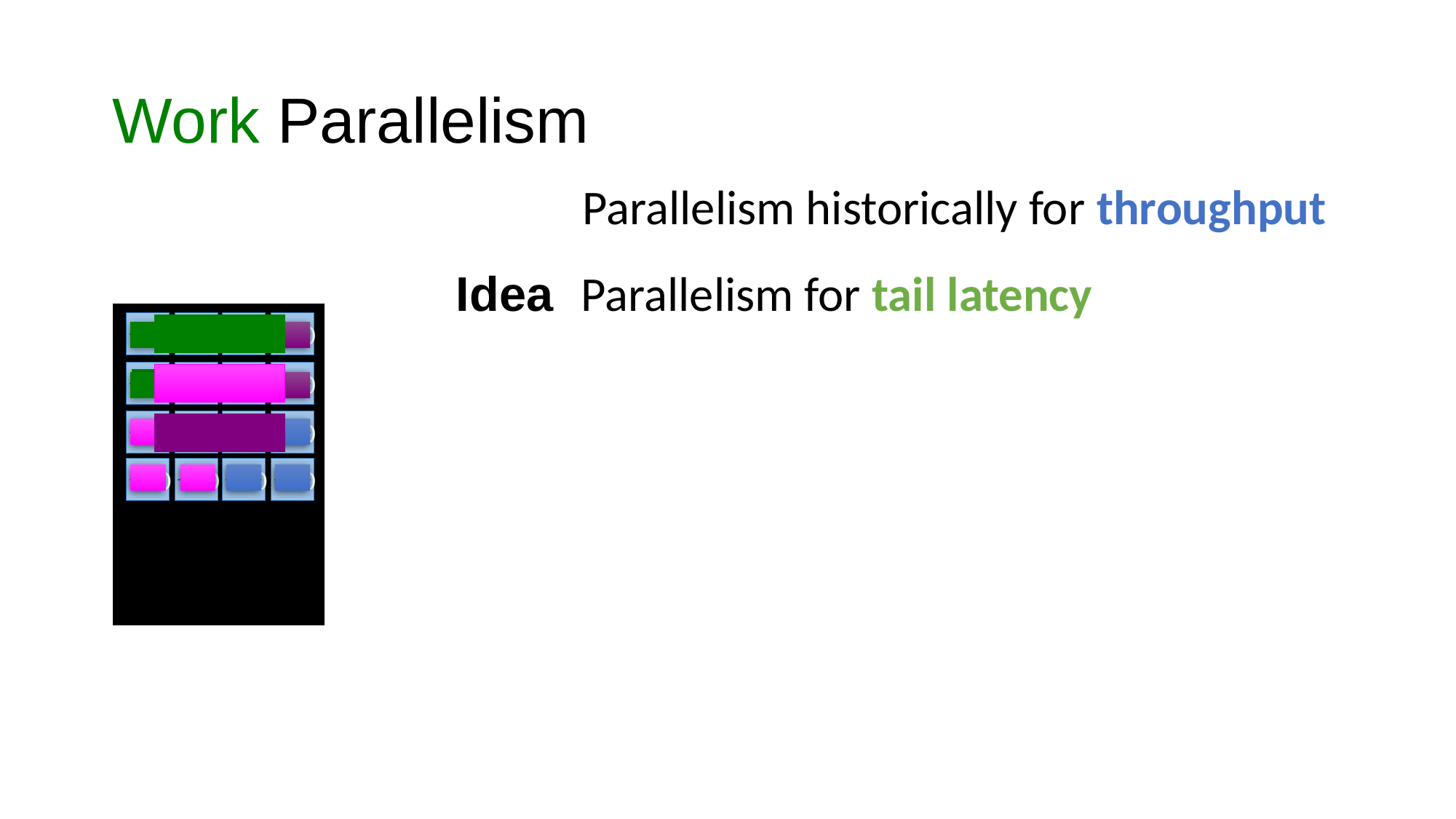

# Work Parallelism
Parallelism historically for throughput
Parallelism for tail latency
Idea

0

0

0

0

0

0

0

0

0

0

0

0

0

0

0

0